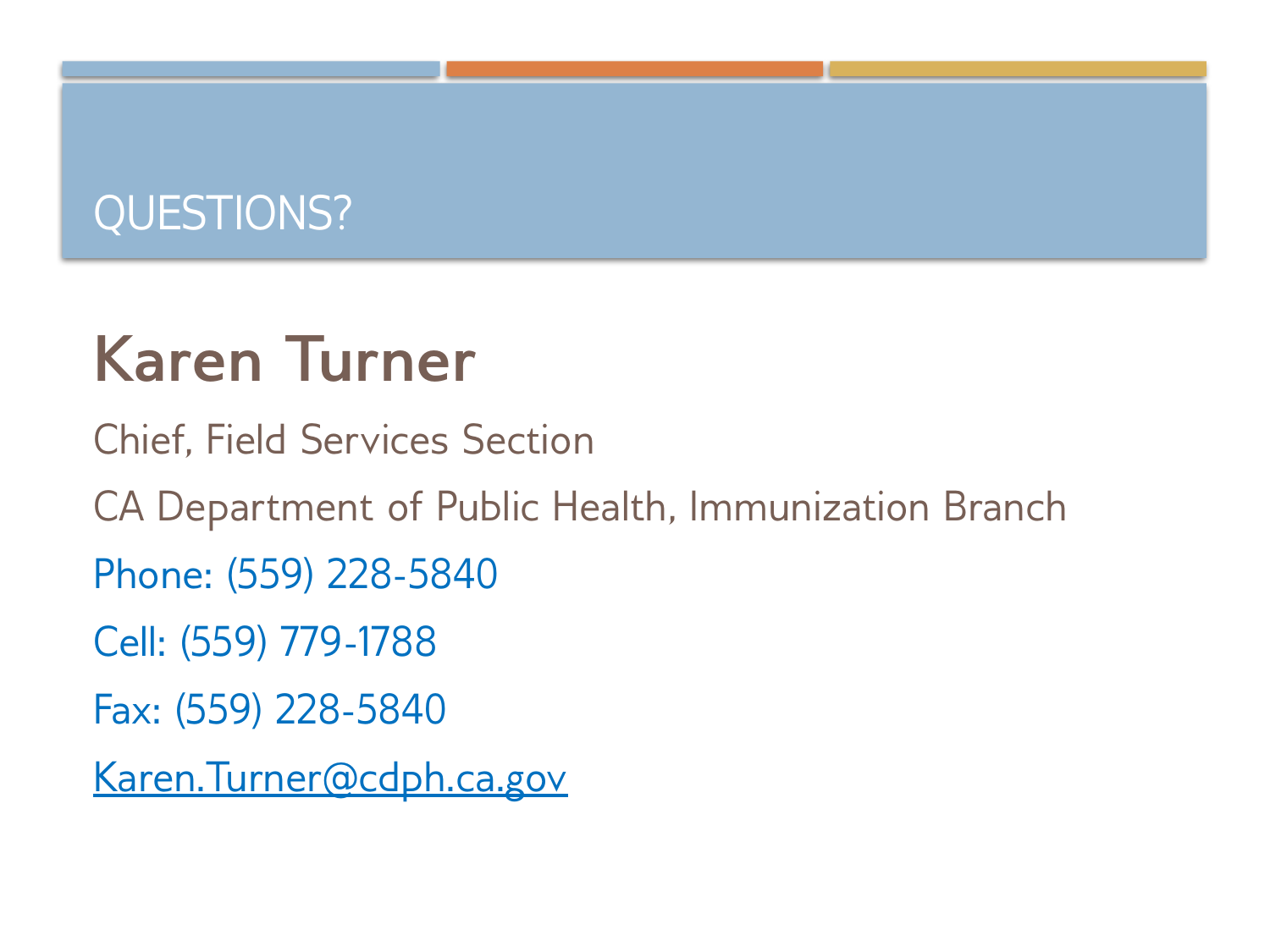

# Questions?
Karen Turner
Chief, Field Services Section
CA Department of Public Health, Immunization Branch
Phone: (559) 228-5840
Cell: (559) 779-1788
Fax: (559) 228-5840
Karen.Turner@cdph.ca.gov